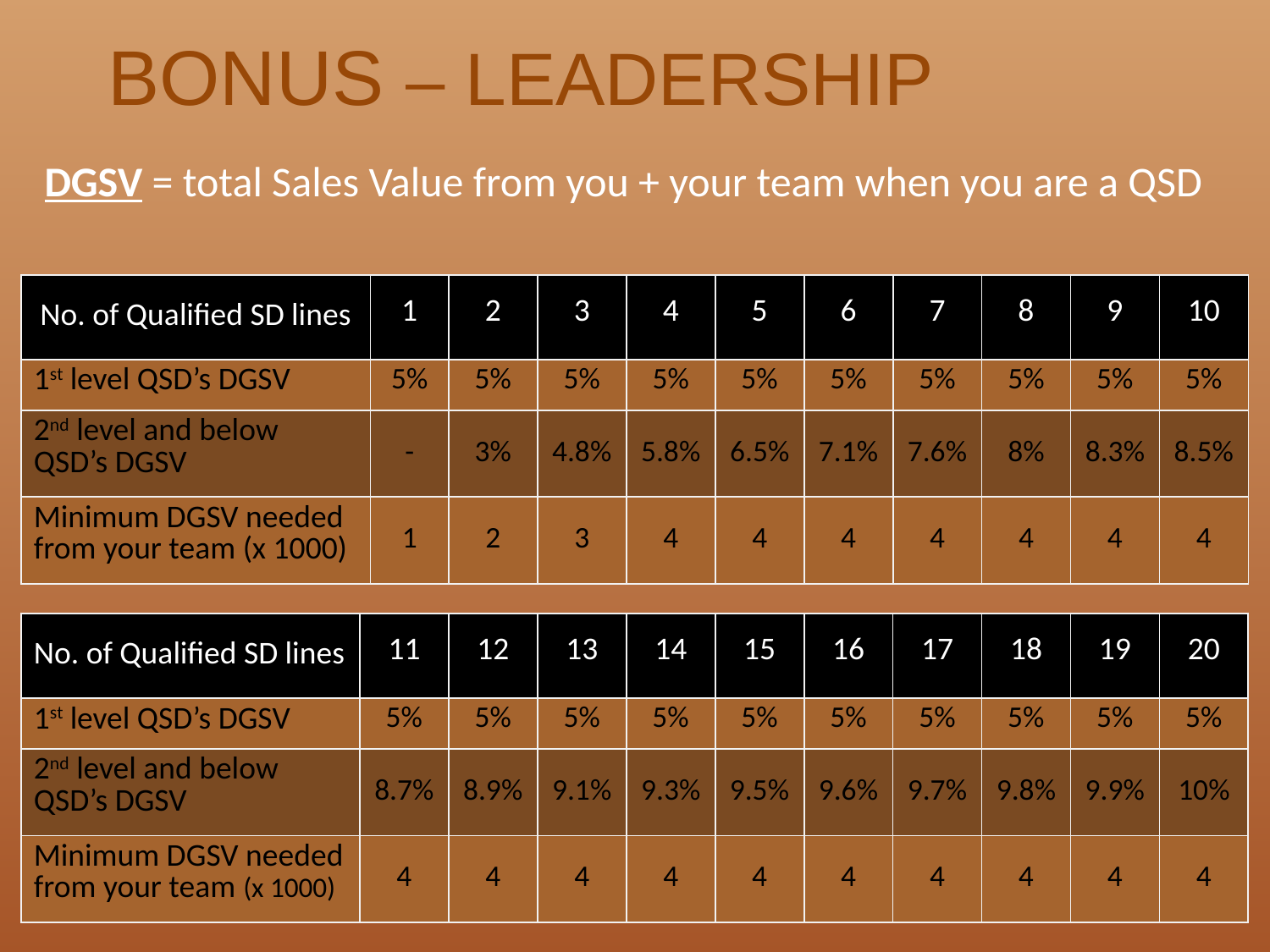

BONUS – LEADERSHIP
DGSV = total Sales Value from you + your team when you are a QSD
| No. of Qualified SD lines | 1 | 2 | 3 | 4 | 5 | 6 | 7 | 8 | 9 | 10 |
| --- | --- | --- | --- | --- | --- | --- | --- | --- | --- | --- |
| 1st level QSD’s DGSV | 5% | 5% | 5% | 5% | 5% | 5% | 5% | 5% | 5% | 5% |
| 2nd level and below QSD’s DGSV | - | 3% | 4.8% | 5.8% | 6.5% | 7.1% | 7.6% | 8% | 8.3% | 8.5% |
| Minimum DGSV needed from your team (x 1000) | 1 | 2 | 3 | 4 | 4 | 4 | 4 | 4 | 4 | 4 |
| No. of Qualified SD lines | 11 | 12 | 13 | 14 | 15 | 16 | 17 | 18 | 19 | 20 |
| --- | --- | --- | --- | --- | --- | --- | --- | --- | --- | --- |
| 1st level QSD’s DGSV | 5% | 5% | 5% | 5% | 5% | 5% | 5% | 5% | 5% | 5% |
| 2nd level and below QSD’s DGSV | 8.7% | 8.9% | 9.1% | 9.3% | 9.5% | 9.6% | 9.7% | 9.8% | 9.9% | 10% |
| Minimum DGSV needed from your team (x 1000) | 4 | 4 | 4 | 4 | 4 | 4 | 4 | 4 | 4 | 4 |